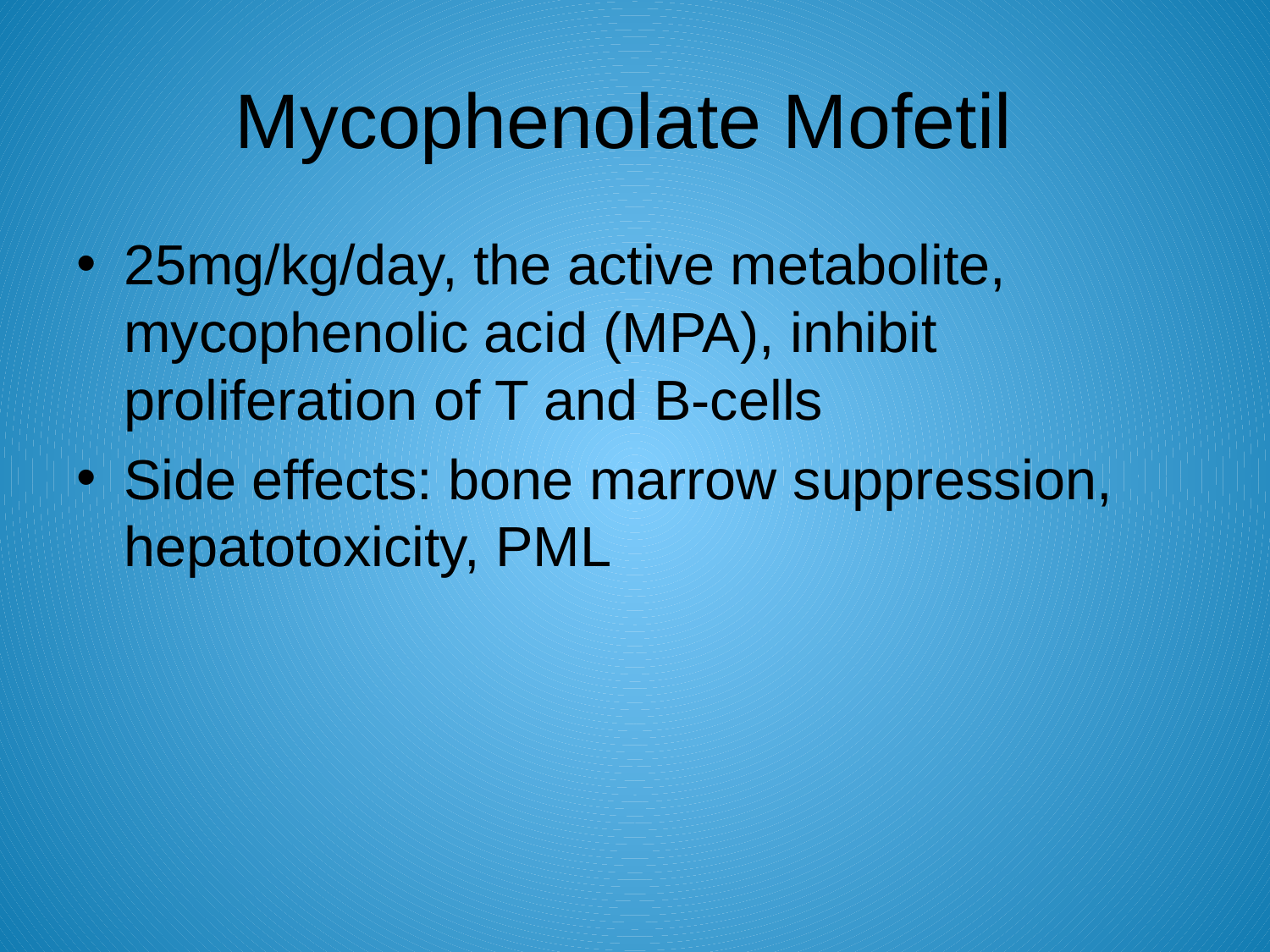

# Mycophenolate Mofetil
25mg/kg/day, the active metabolite, mycophenolic acid (MPA), inhibit proliferation of T and B-cells
Side effects: bone marrow suppression, hepatotoxicity, PML